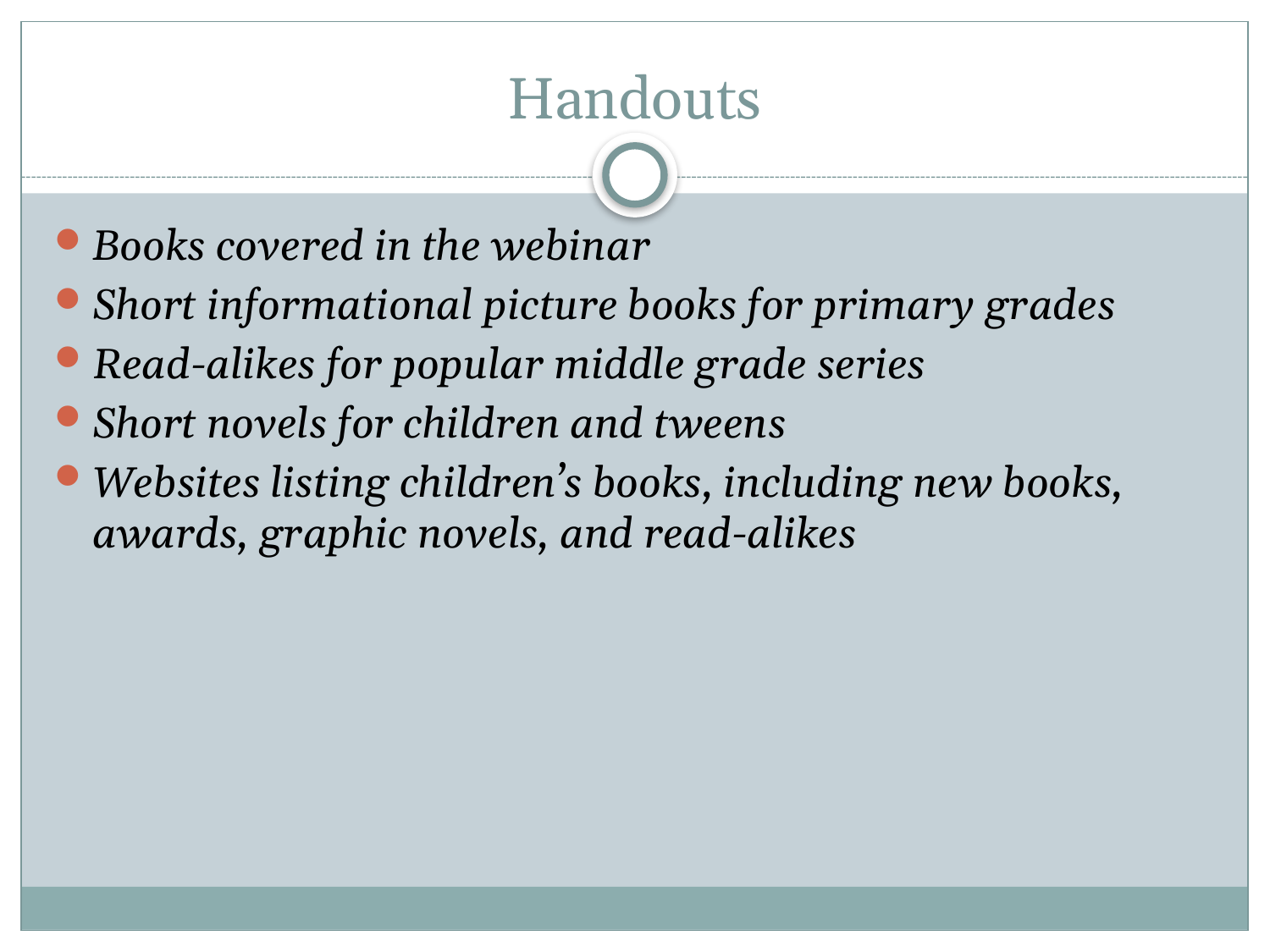

# Handouts
Books covered in the webinar
Short informational picture books for primary grades
Read-alikes for popular middle grade series
Short novels for children and tweens
Websites listing children’s books, including new books, awards, graphic novels, and read-alikes